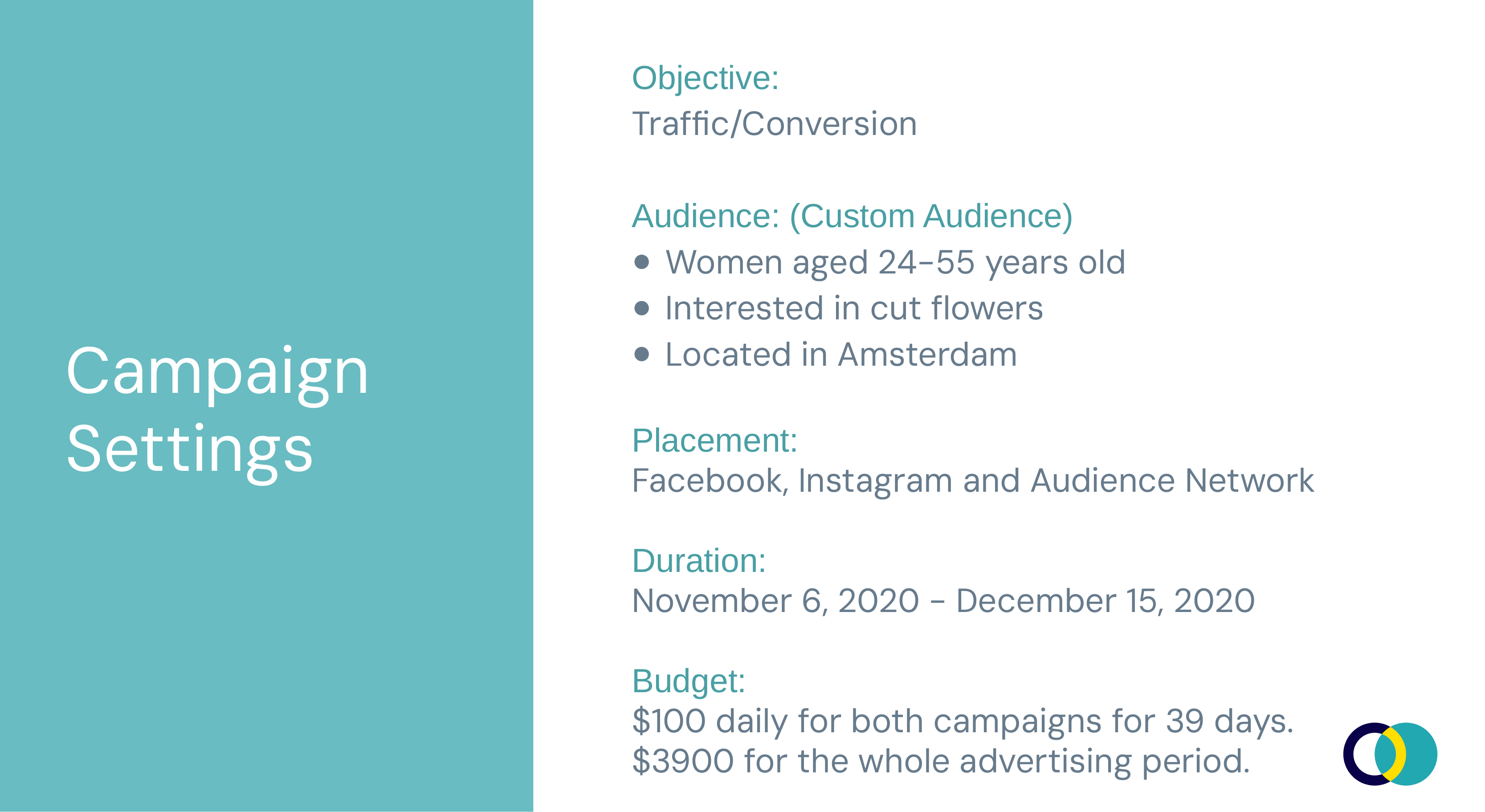

Objective:
Traffic/Conversion

Audience: (Custom Audience)
Women aged 24-55 years old
Interested in cut flowers
Located in Amsterdam

Placement:
Facebook, Instagram and Audience Network

Duration:
November 6, 2020 - December 15, 2020

Budget:
$100 daily for both campaigns for 39 days.
$3900 for the whole advertising period.

# Campaign
Settings